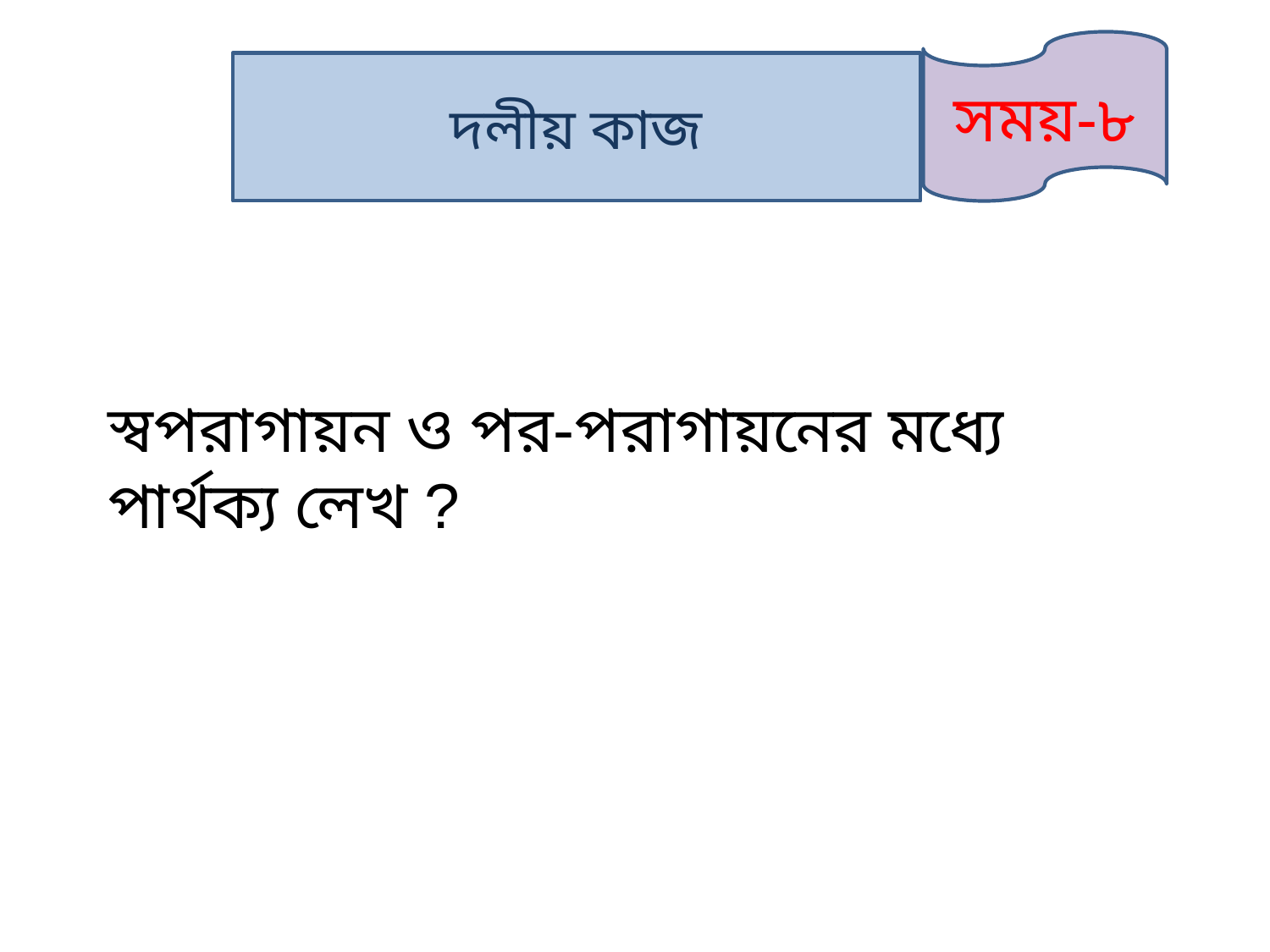

সময়-৮
দলীয় কাজ

স্বপরাগায়ন ও পর-পরাগায়নের মধ্যে পার্থক্য লেখ ?